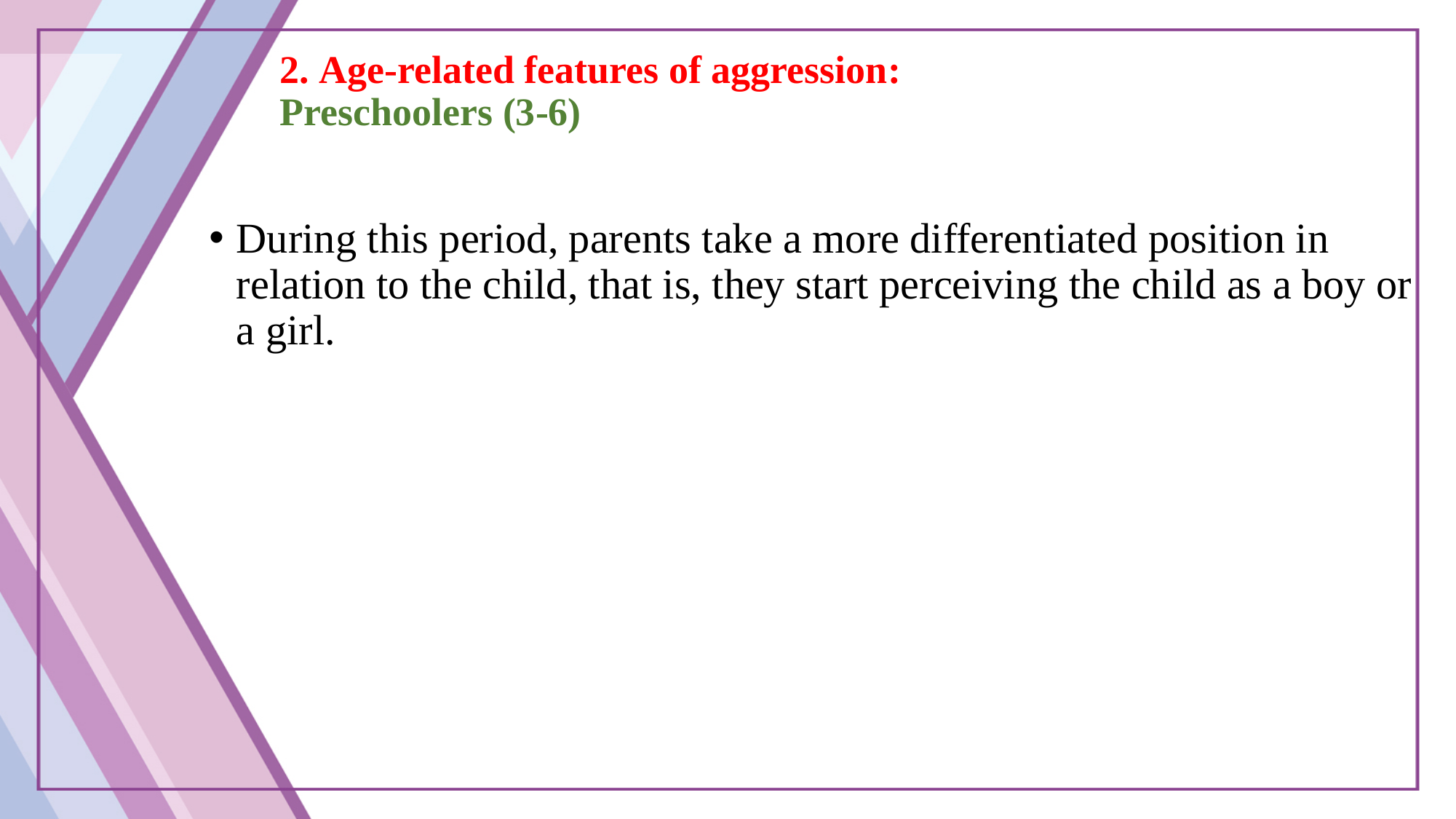

# 2. Age-related features of aggression: Preschoolers (3-6)

During this period, parents take a more differentiated position in relation to the child, that is, they start perceiving the child as a boy or a girl.